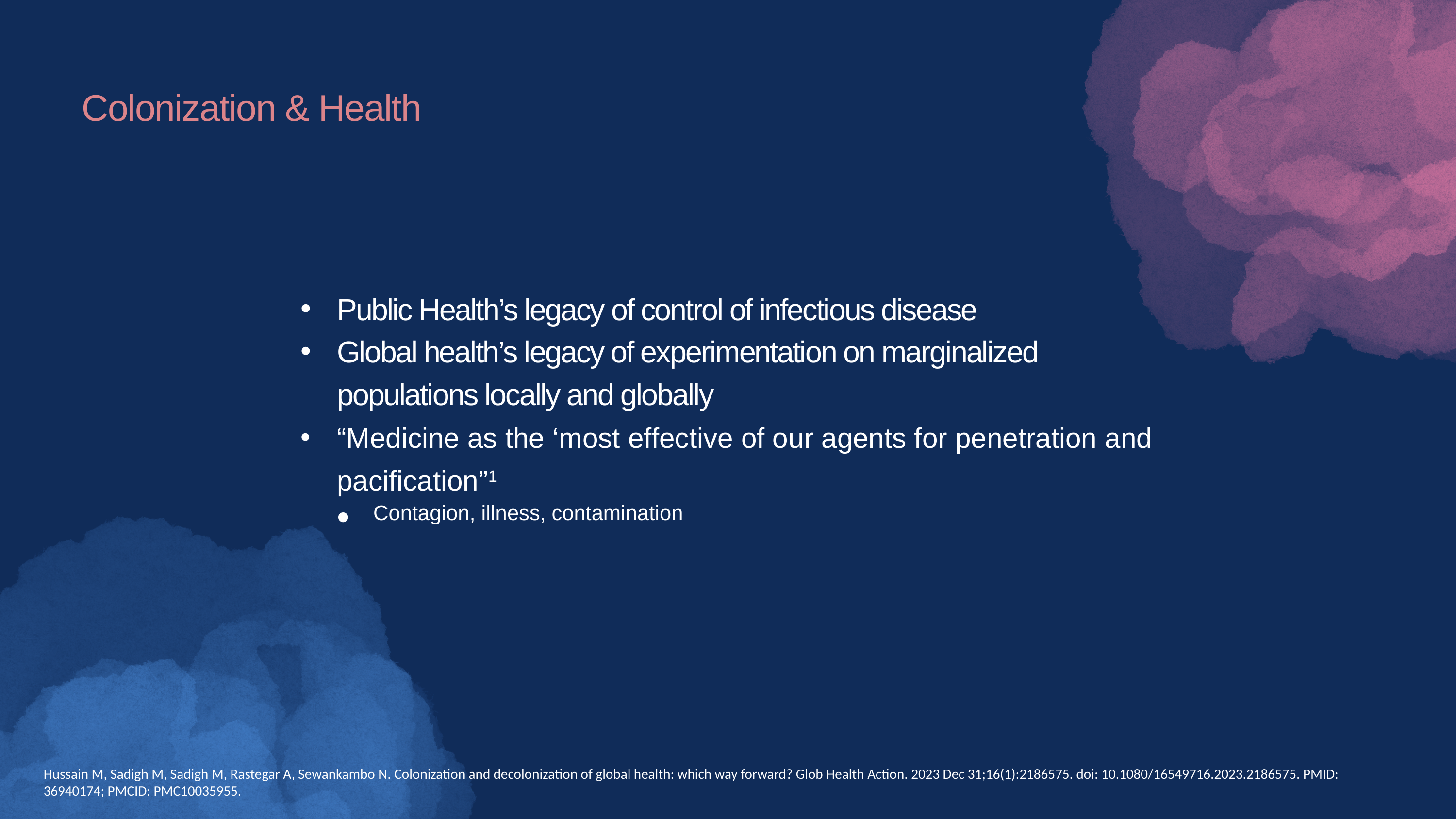

Colonization & Health
Public Health’s legacy of control of infectious disease
Global health’s legacy of experimentation on marginalized populations locally and globally
“Medicine as the ‘most effective of our agents for penetration and pacification”1
Contagion, illness, contamination

Hussain M, Sadigh M, Sadigh M, Rastegar A, Sewankambo N. Colonization and decolonization of global health: which way forward? Glob Health Action. 2023 Dec 31;16(1):2186575. doi: 10.1080/16549716.2023.2186575. PMID: 36940174; PMCID: PMC10035955.